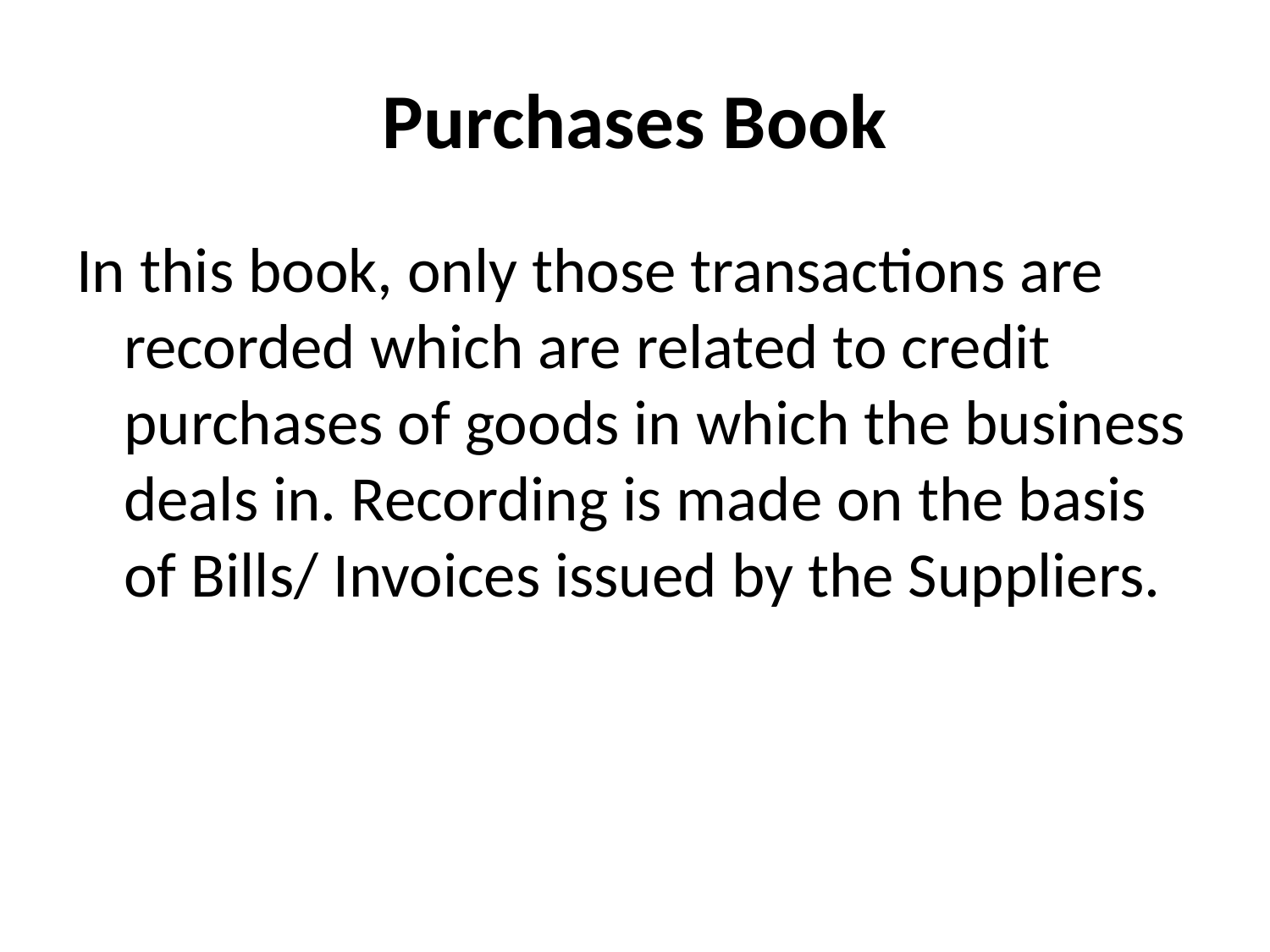

# Purchases Book
In this book, only those transactions are recorded which are related to credit purchases of goods in which the business deals in. Recording is made on the basis of Bills/ Invoices issued by the Suppliers.